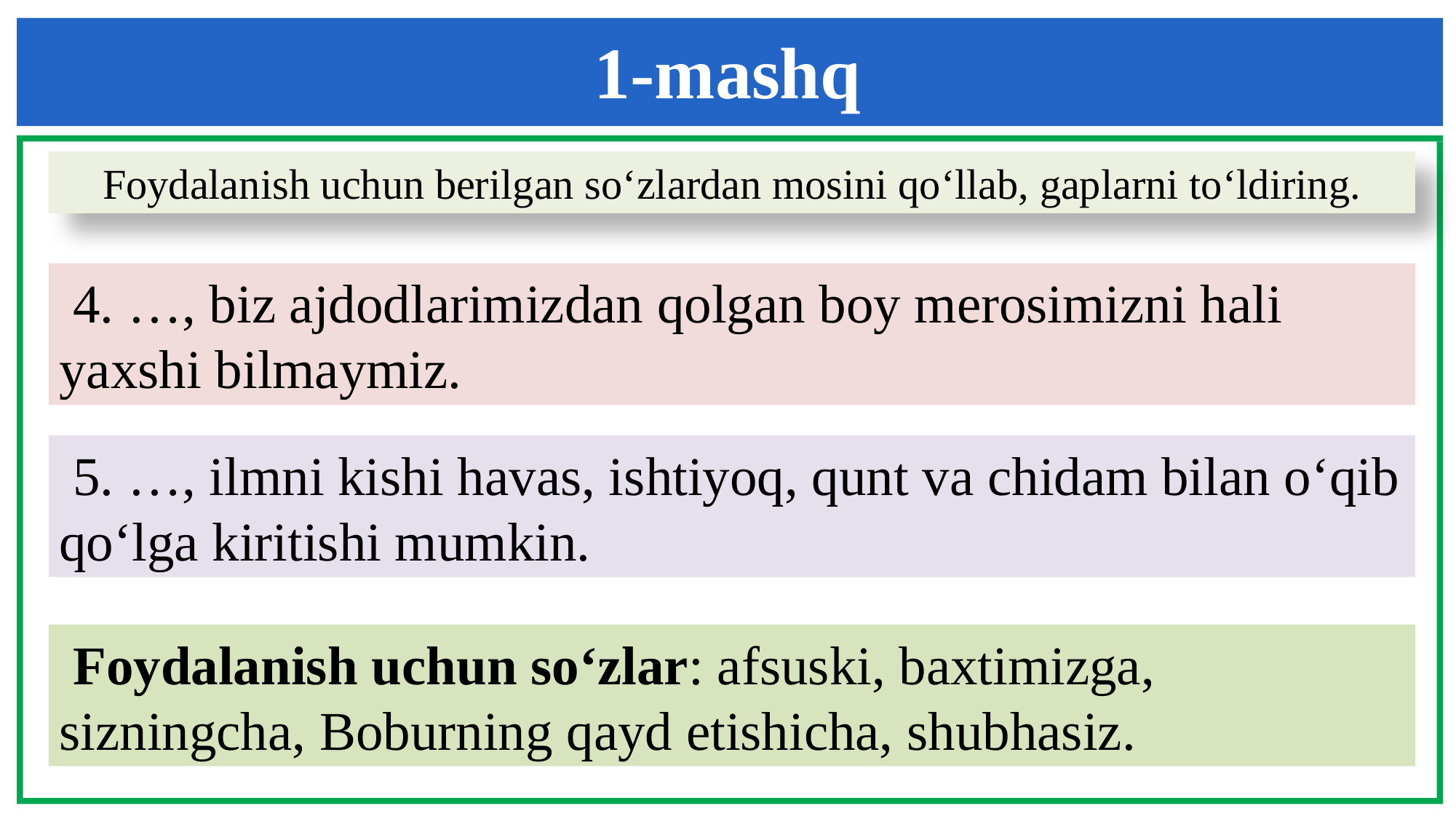

1-mashq
Foydalanish uchun berilgan so‘zlardan mosini qo‘llab, gaplarni to‘ldiring.
 4. …, biz ajdodlarimizdan qolgan boy merosimizni hali yaxshi bilmaymiz.
 5. …, ilmni kishi havas, ishtiyoq, qunt va chidam bilan o‘qib qo‘lga kiritishi mumkin.
 Foydalanish uchun so‘zlar: afsuski, baxtimizga, sizningcha, Boburning qayd etishicha, shubhasiz.